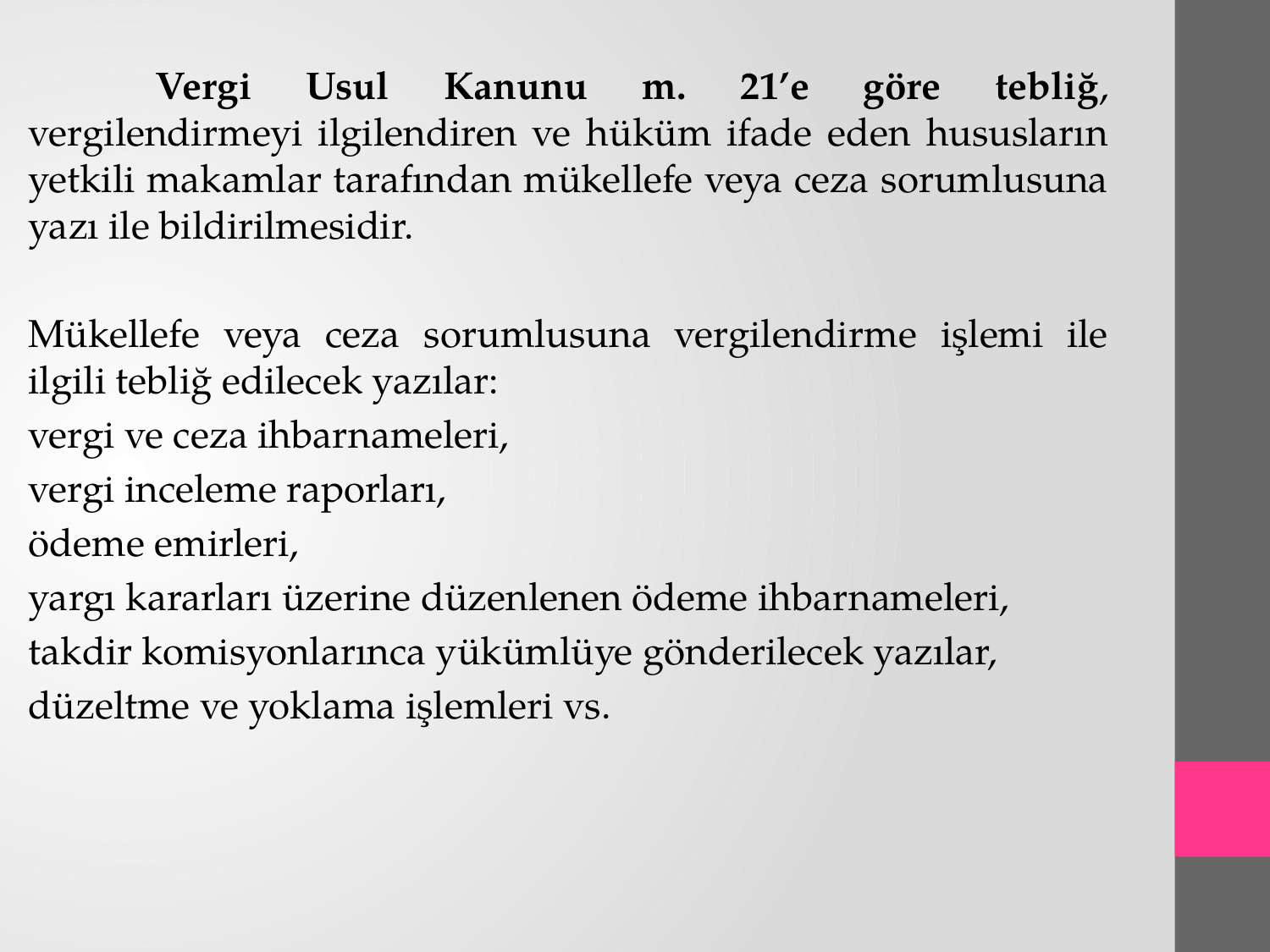

Vergi Usul Kanunu m. 21’e göre tebliğ, vergilendirmeyi ilgilendiren ve hüküm ifade eden hususların yetkili makamlar tarafından mükellefe veya ceza sorumlusuna yazı ile bildirilmesidir.

Mükellefe veya ceza sorumlusuna vergilendirme işlemi ile ilgili tebliğ edilecek yazılar:
vergi ve ceza ihbarnameleri,
vergi inceleme raporları,
ödeme emirleri,
yargı kararları üzerine düzenlenen ödeme ihbarnameleri,
takdir komisyonlarınca yükümlüye gönderilecek yazılar,
düzeltme ve yoklama işlemleri vs.